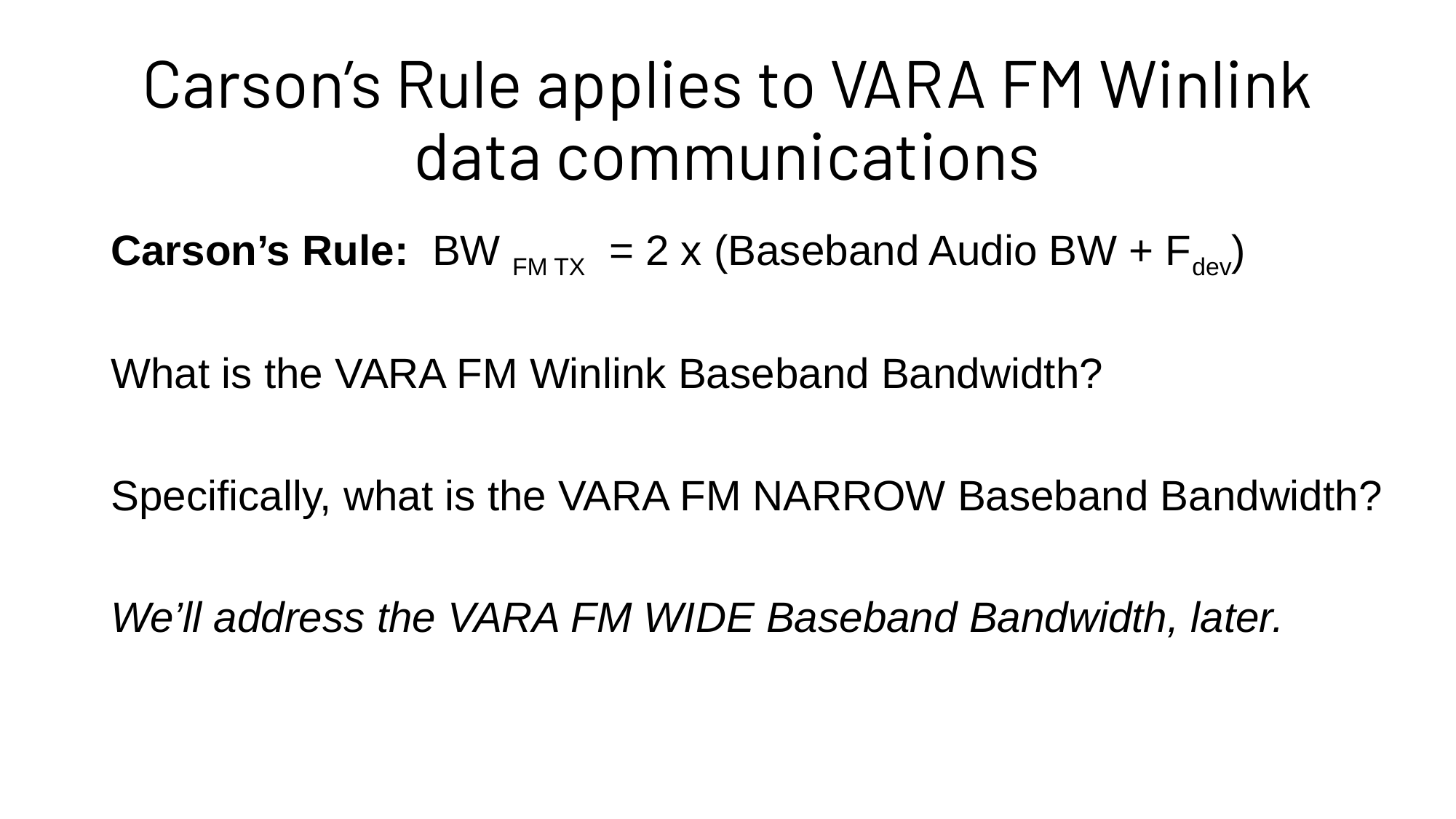

# Carson’s Rule applies to VARA FM Winlink data communications
Carson’s Rule:  BW FM TX  = 2 x (Baseband Audio BW + Fdev)

What is the VARA FM Winlink Baseband Bandwidth?

Specifically, what is the VARA FM NARROW Baseband Bandwidth?

We’ll address the VARA FM WIDE Baseband Bandwidth, later.